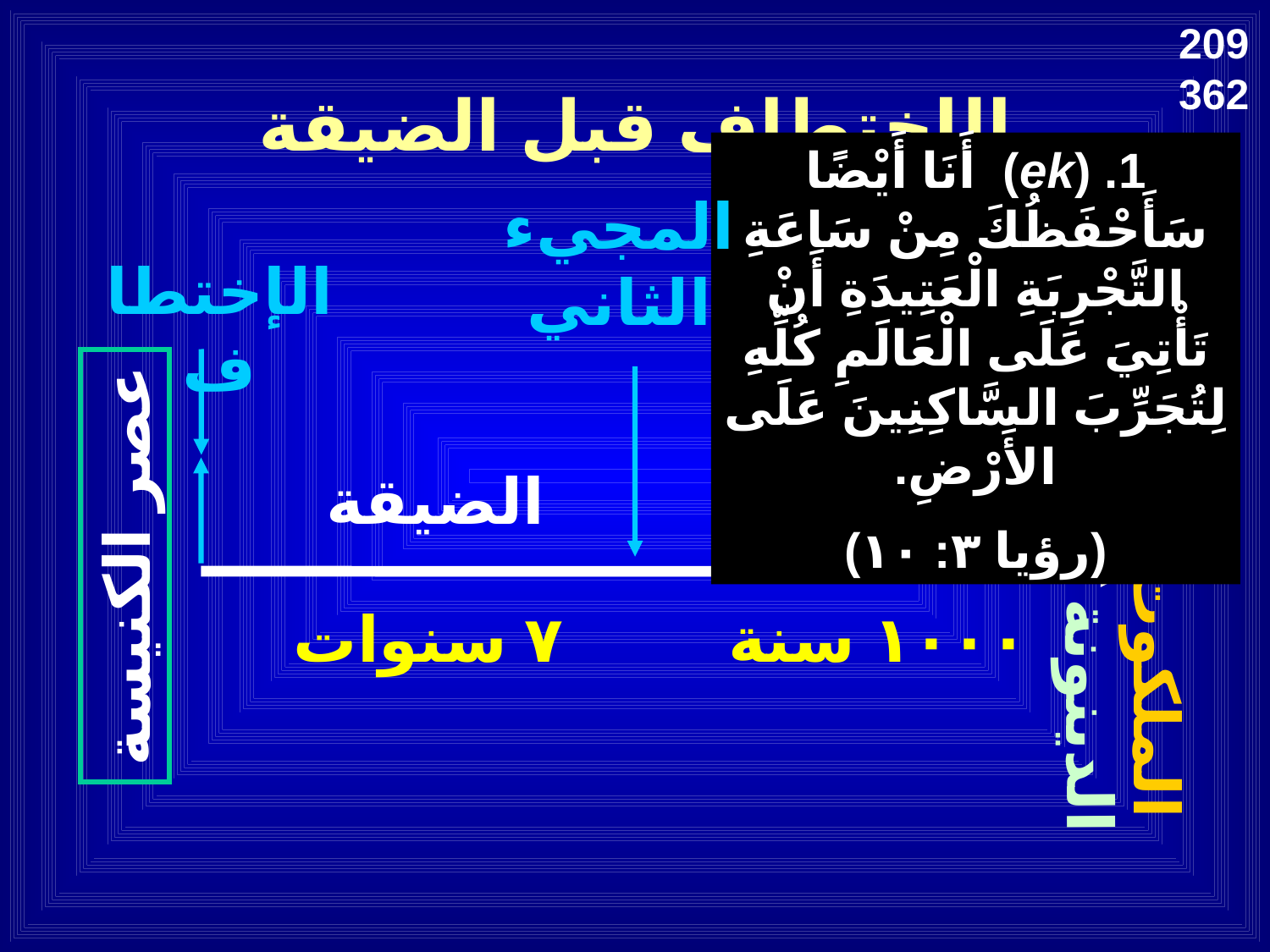

209
362
الإختطاف قبل الضيقة
1. (ek)  أَنَا أَيْضًا سَأَحْفَظُكَ مِنْ سَاعَةِ التَّجْرِبَةِ الْعَتِيدَةِ أَنْ تَأْتِيَ عَلَى الْعَالَمِ كُلِّهِ لِتُجَرِّبَ السَّاكِنِينَ عَلَى الأَرْضِ.
(رؤيا ٣: ١٠)
المجيء الثاني
الإختطاف

الضيقة
الألفية

عصر الكنيسة
الملكوت الابدي

٧ سنوات
١٠٠٠ سنة
الدينونة